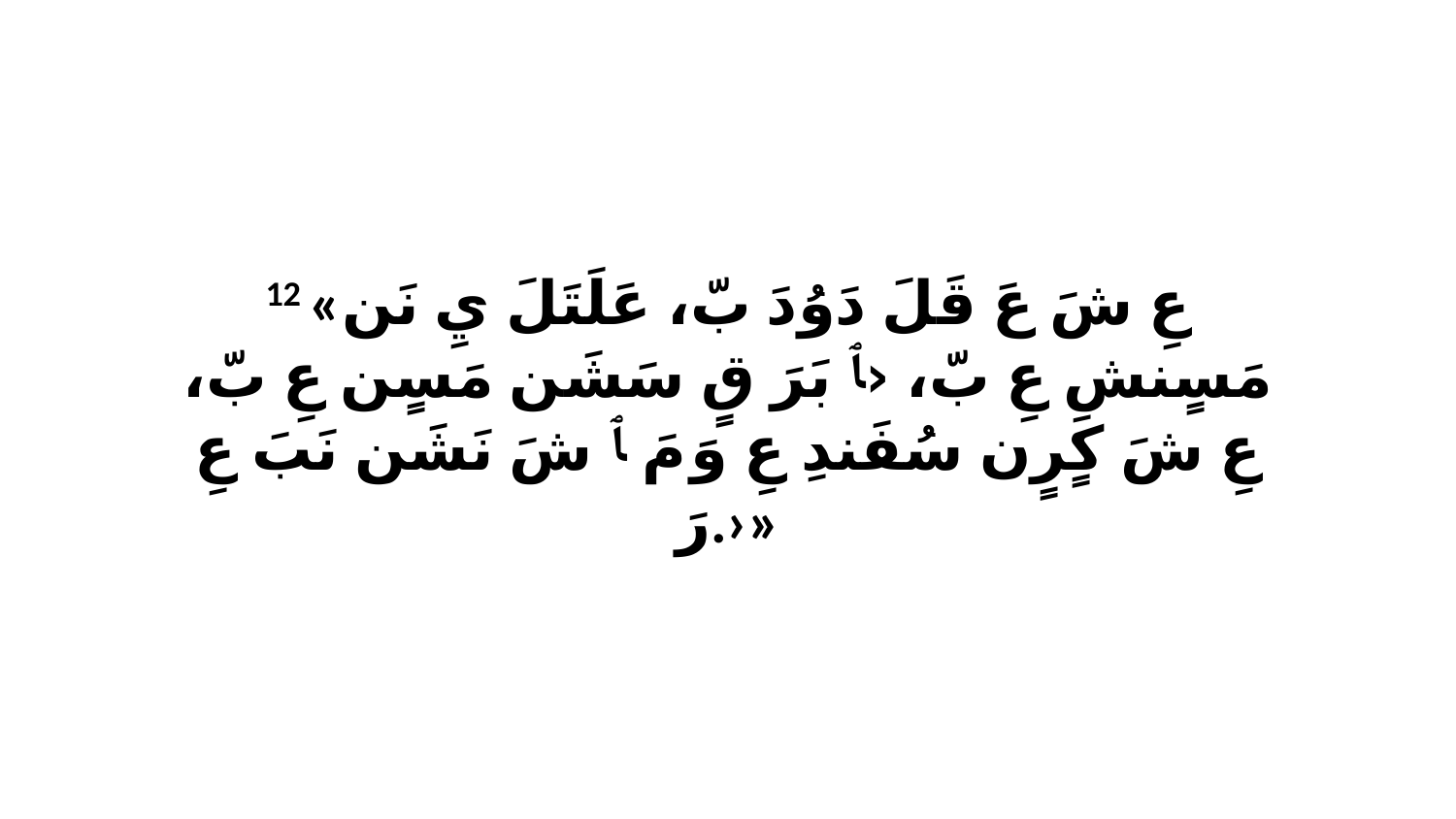

12 «عِ شَ عَ قَلَ دَوُدَ بّ، عَلَتَلَ يِ نَن مَسٍنشِ عِ بّ، ‹ﭑ بَرَ قٍ سَشَن مَسٍن عِ بّ، عِ شَ كٍرٍن سُفَندِ عِ وَ مَ ﭑ شَ نَشَن نَبَ عِ رَ.›»